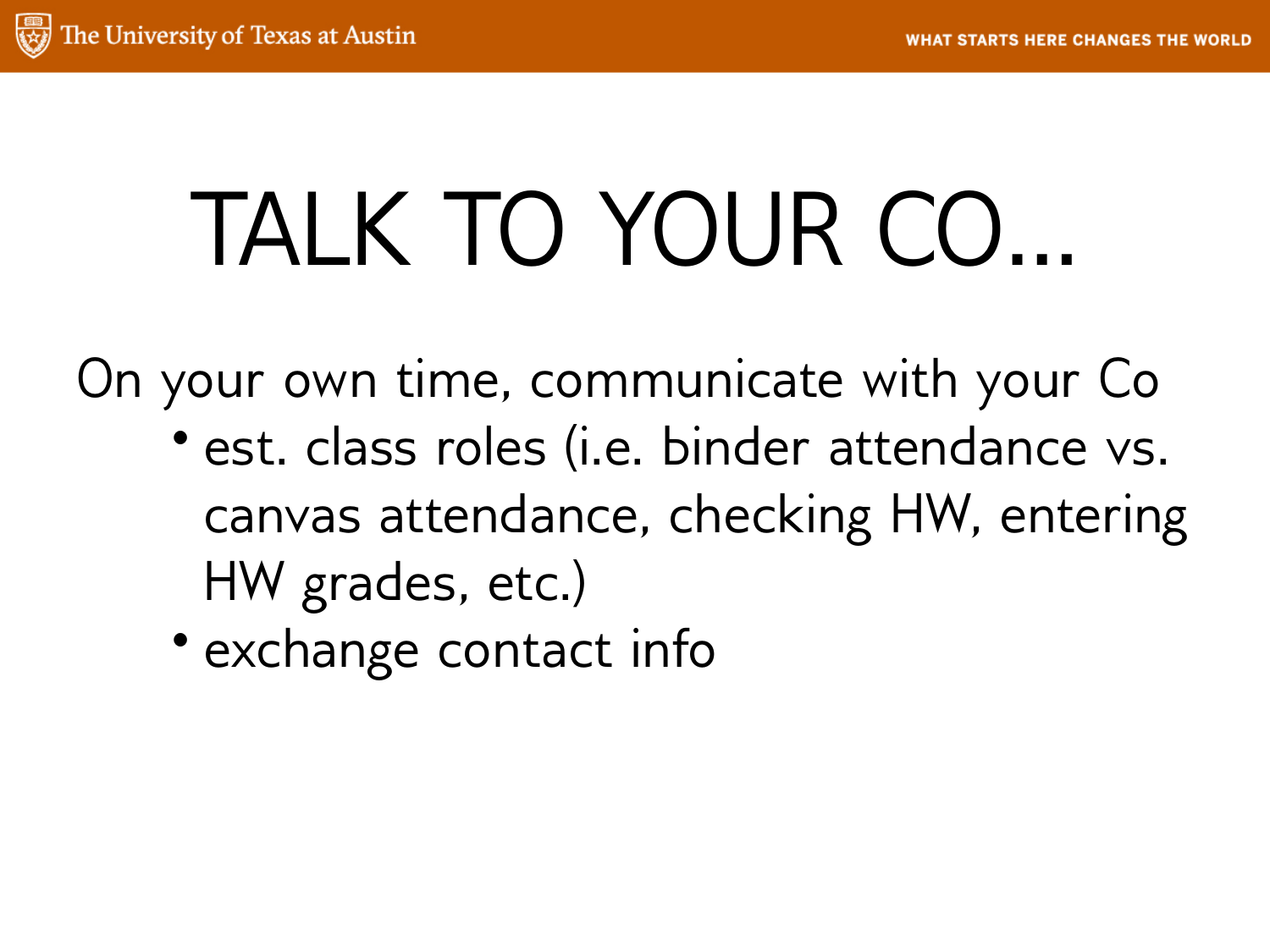

# TALK TO YOUR CO…
On your own time, communicate with your Co
est. class roles (i.e. binder attendance vs. canvas attendance, checking HW, entering HW grades, etc.)
exchange contact info